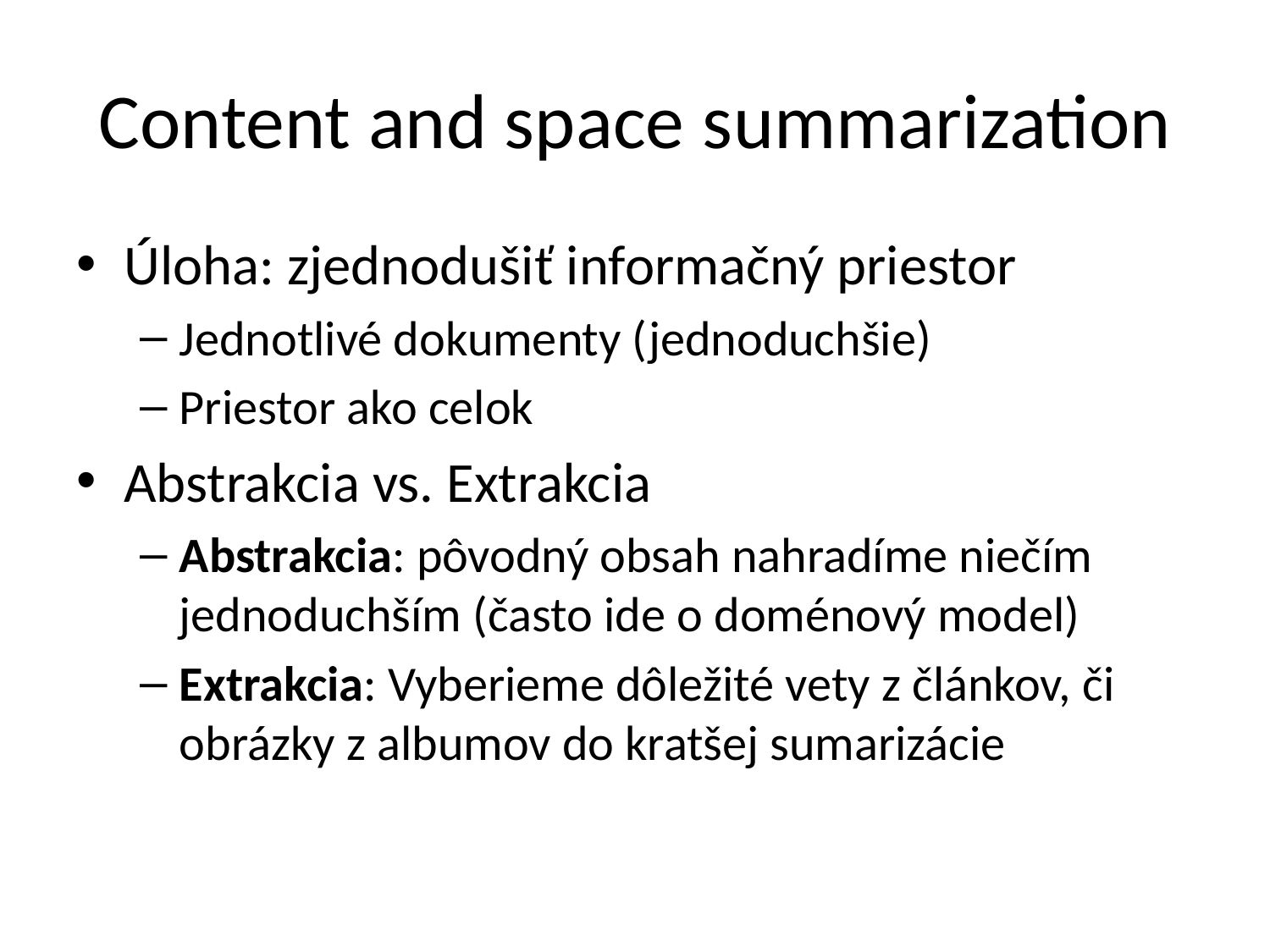

# Content and space summarization
Úloha: zjednodušiť informačný priestor
Jednotlivé dokumenty (jednoduchšie)
Priestor ako celok
Abstrakcia vs. Extrakcia
Abstrakcia: pôvodný obsah nahradíme niečím jednoduchším (často ide o doménový model)
Extrakcia: Vyberieme dôležité vety z článkov, či obrázky z albumov do kratšej sumarizácie